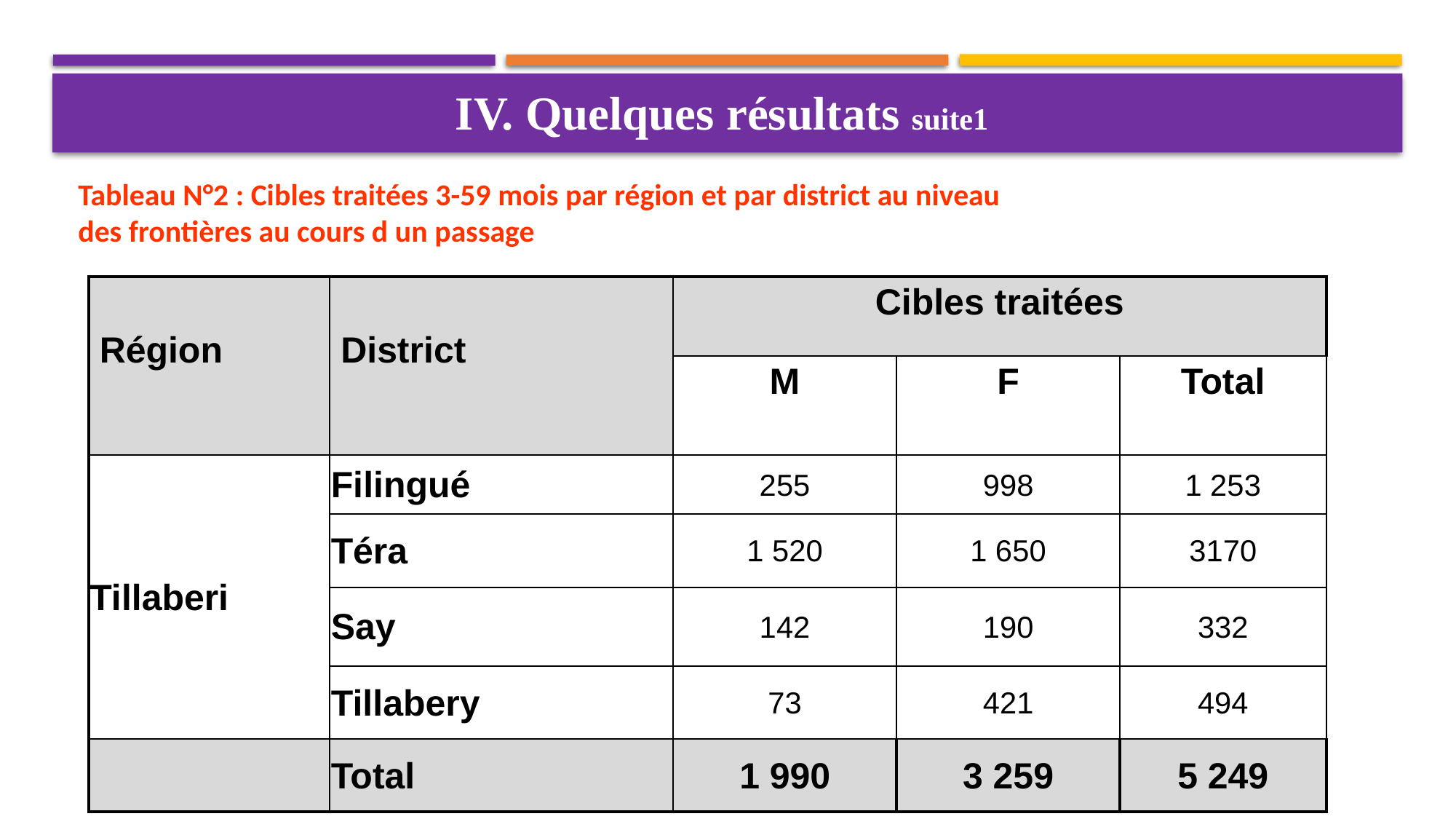

IV. Quelques résultats suite1
Tableau N°2 : Cibles traitées 3-59 mois par région et par district au niveau des frontières au cours d un passage

| Région | District | Cibles traitées |  |  |
| --- | --- | --- | --- | --- |
|  |  | M | F | Total |
| Tillaberi | Filingué | 255 | 998 | 1 253 |
|  | Téra | 1 520 | 1 650 | 3170 |
|  | Say | 142 | 190 | 332 |
|  | Tillabery | 73 | 421 | 494 |
|  | Total | 1 990 | 3 259 | 5 249 |